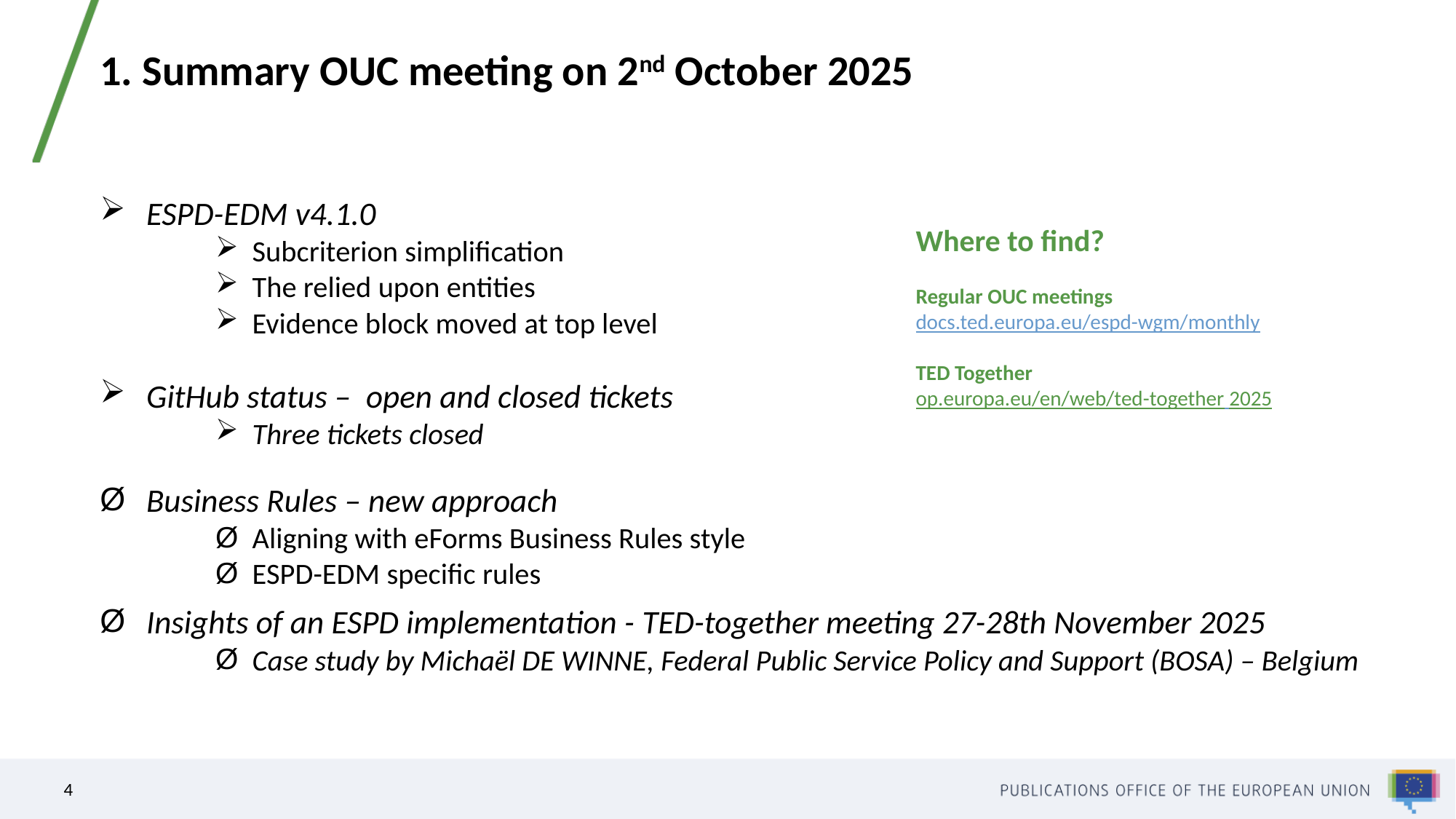

# 1. Summary OUC meeting on 2nd October 2025
ESPD-EDM v4.1.0
Subcriterion simplification
The relied upon entities
Evidence block moved at top level

GitHub status –  open and closed tickets
Three tickets closed

Business Rules – new approach
Aligning with eForms Business Rules style
ESPD-EDM specific rules

Insights of an ESPD implementation - TED-together meeting 27-28th November 2025
Case study by Michaël DE WINNE, Federal Public Service Policy and Support (BOSA) – Belgium

Where to find?

Regular OUC meetings
docs.ted.europa.eu/espd-wgm/monthly

TED Together
op.europa.eu/en/web/ted-together 2025

4